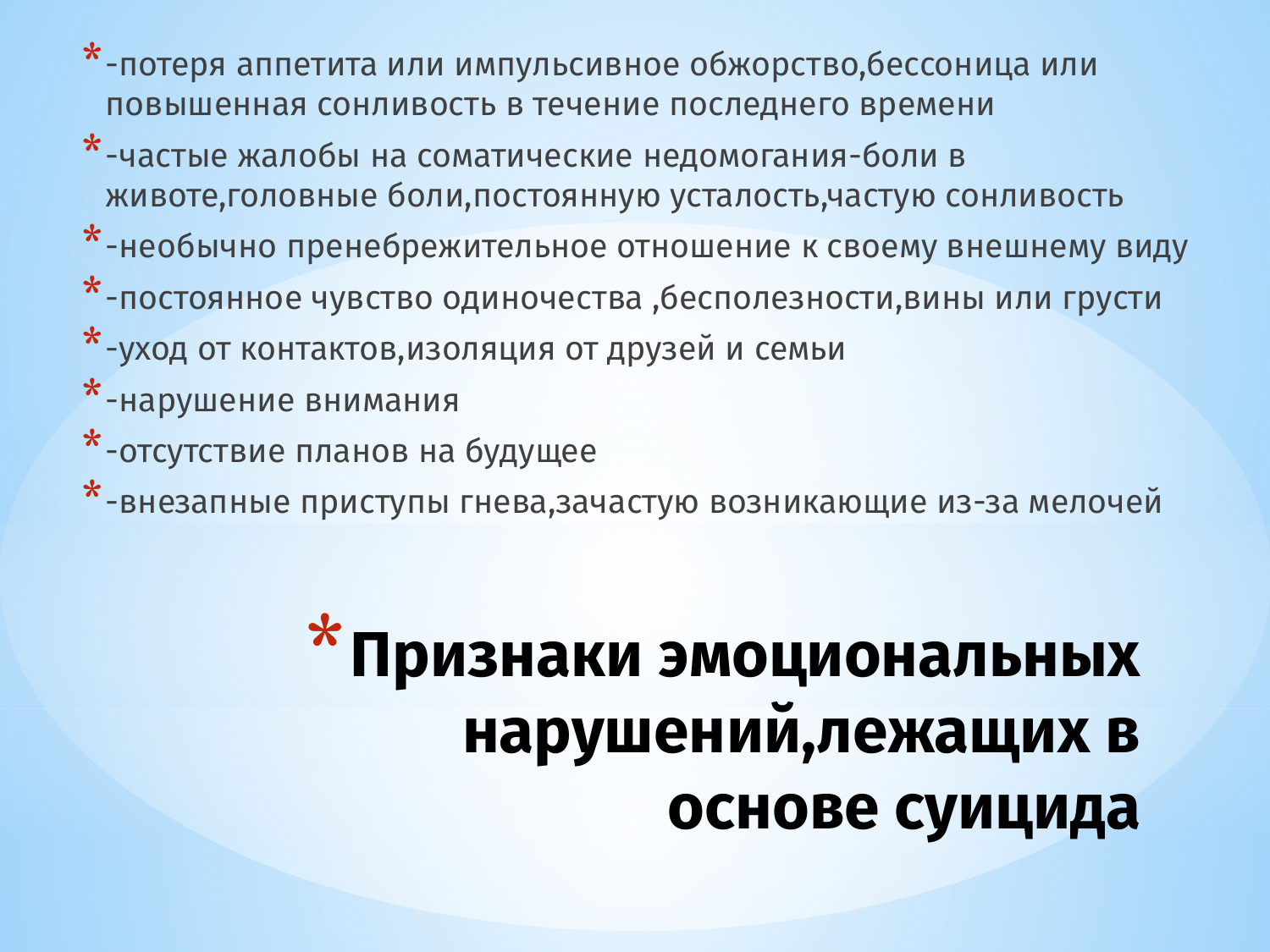

-потеря аппетита или импульсивное обжорство,бессоница или повышенная сонливость в течение последнего времени
-частые жалобы на соматические недомогания-боли в животе,головные боли,постоянную усталость,частую сонливость
-необычно пренебрежительное отношение к своему внешнему виду
-постоянное чувство одиночества ,бесполезности,вины или грусти
-уход от контактов,изоляция от друзей и семьи
-нарушение внимания
-отсутствие планов на будущее
-внезапные приступы гнева,зачастую возникающие из-за мелочей

# Признаки эмоциональных нарушений,лежащих в основе суицида